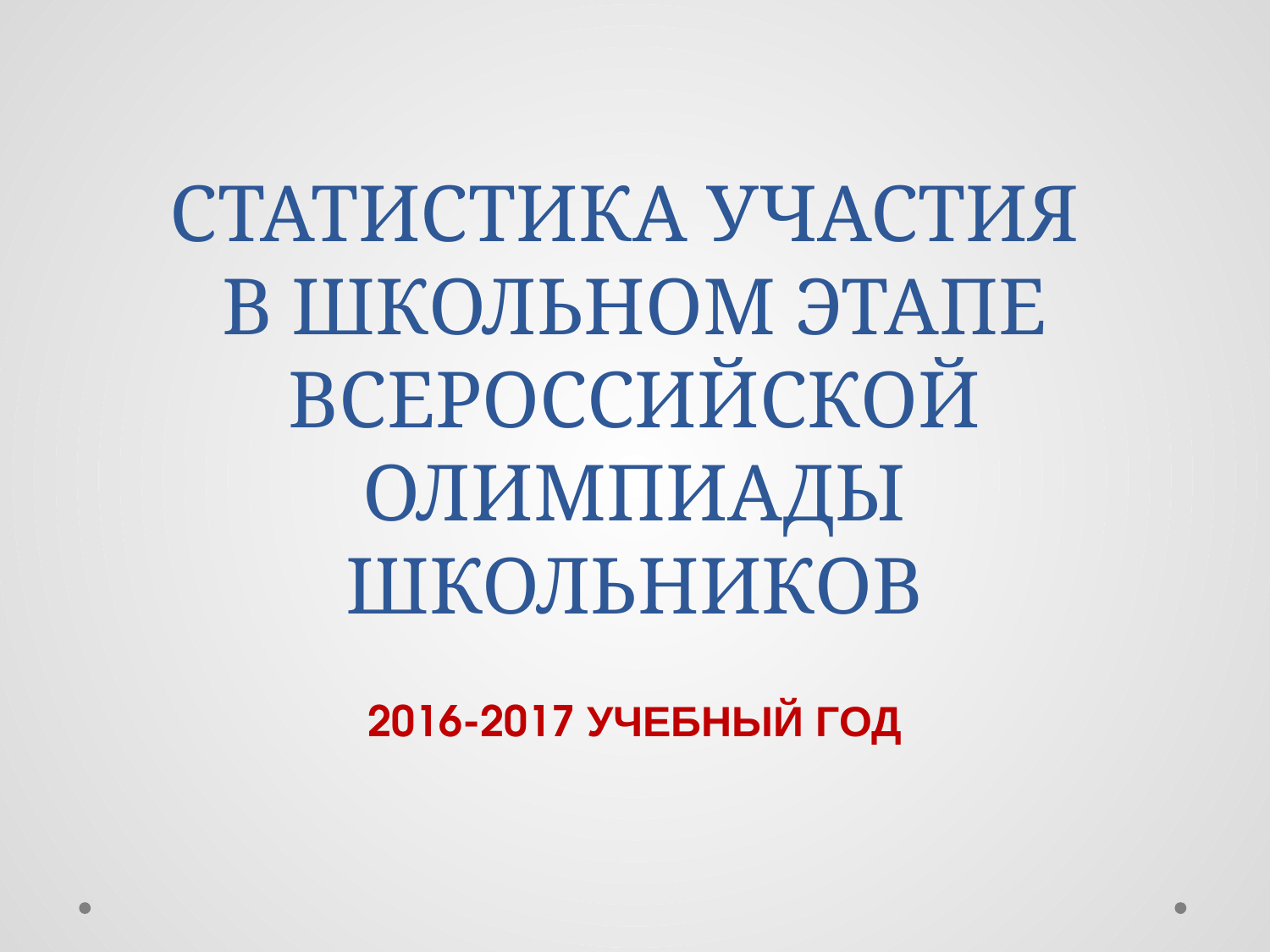

# СТАТИСТИКА УЧАСТИЯ В ШКОЛЬНОМ ЭТАПЕ ВСЕРОССИЙСКОЙ ОЛИМПИАДЫ ШКОЛЬНИКОВ
2016-2017 УЧЕБНЫЙ ГОД